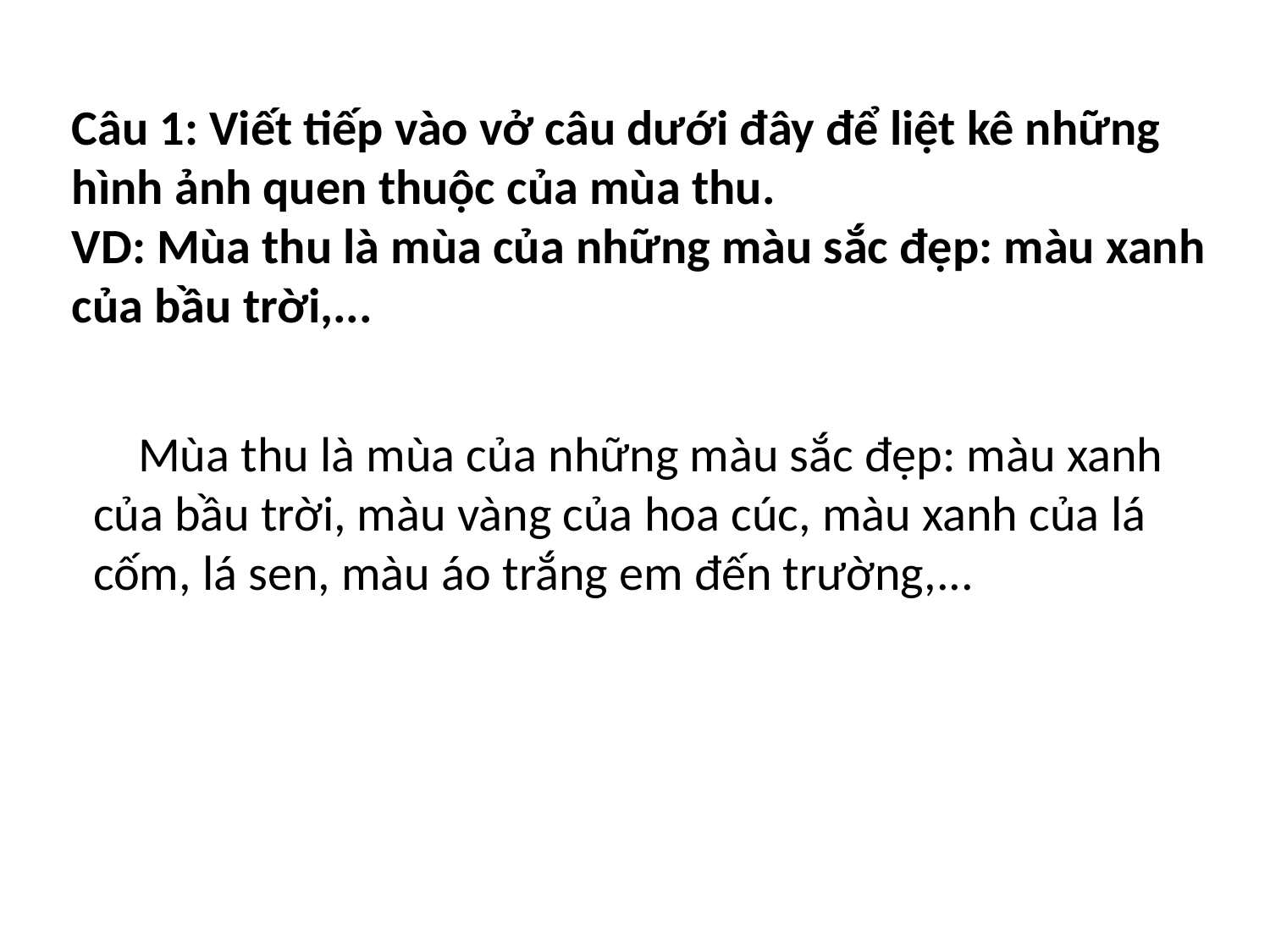

Câu 1: Viết tiếp vào vở câu dưới đây để liệt kê những hình ảnh quen thuộc của mùa thu.
VD: Mùa thu là mùa của những màu sắc đẹp: màu xanh của bầu trời,...

    Mùa thu là mùa của những màu sắc đẹp: màu xanh của bầu trời, màu vàng của hoa cúc, màu xanh của lá cốm, lá sen, màu áo trắng em đến trường,...